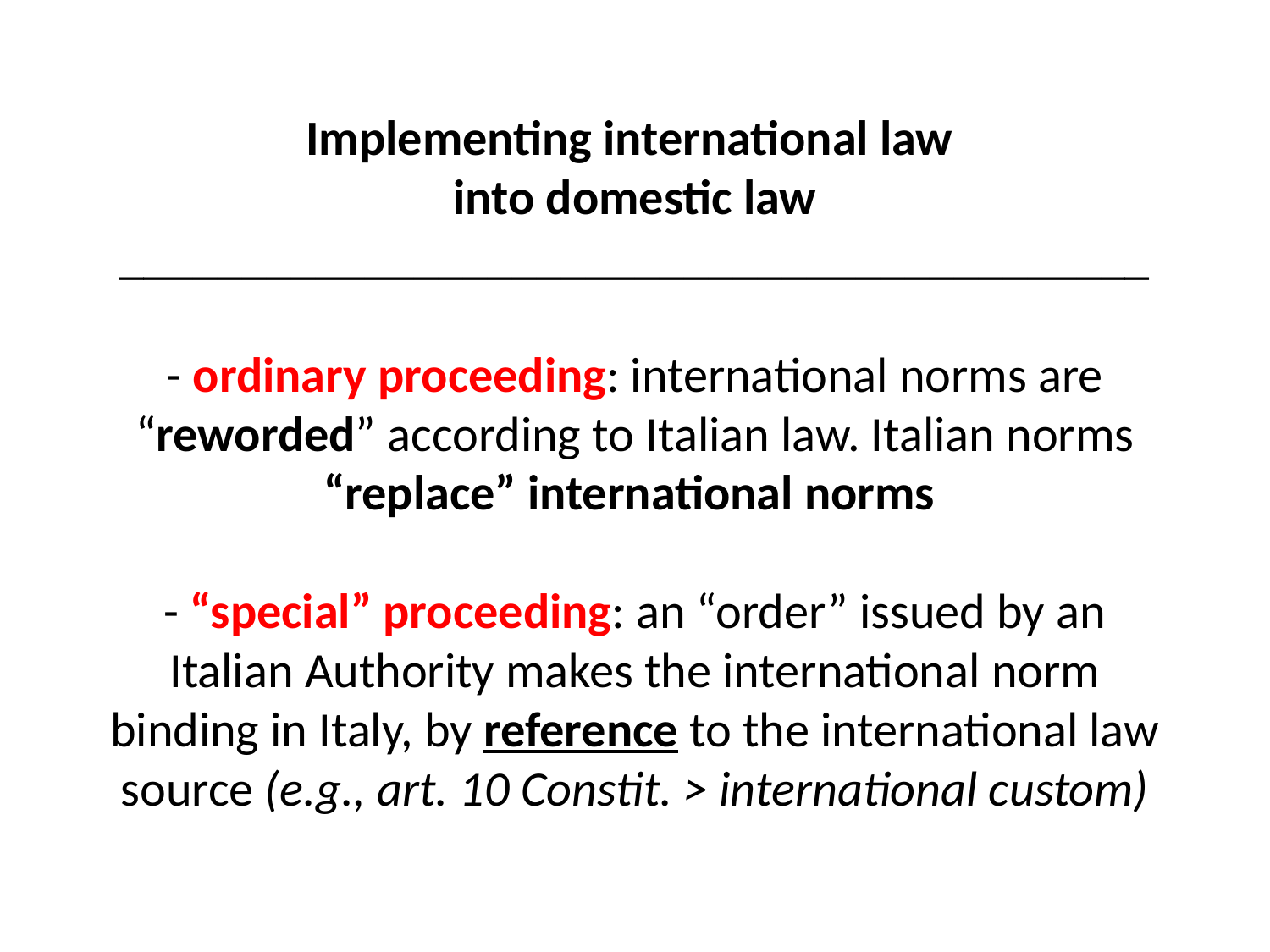

# Implementing international law into domestic law __________________________________________ - ordinary proceeding: international norms are “reworded” according to Italian law. Italian norms “replace” international norms - “special” proceeding: an “order” issued by an Italian Authority makes the international norm binding in Italy, by reference to the international law source (e.g., art. 10 Constit. > international custom)